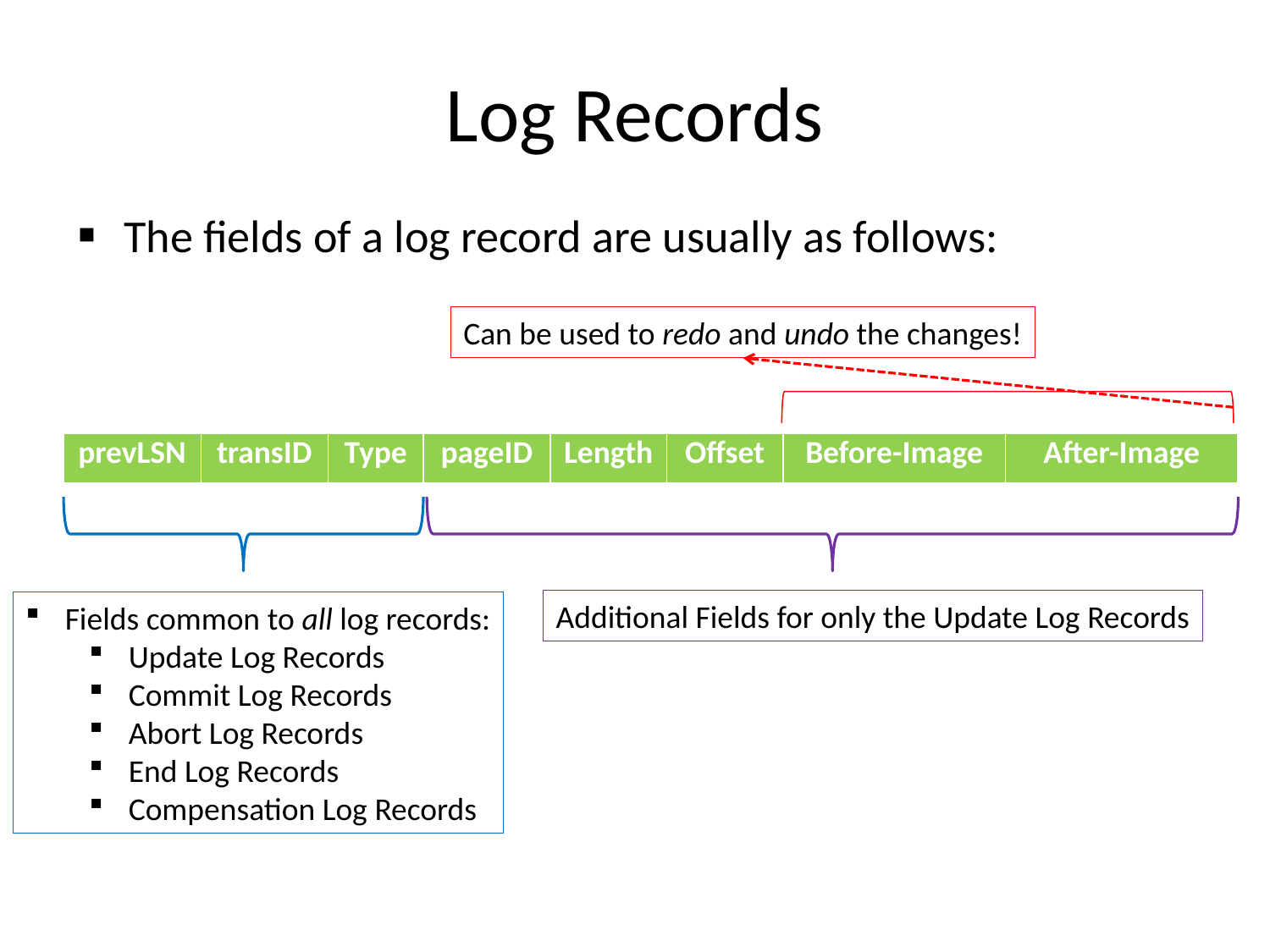

# Log Records

The fields of a log record are usually as follows:
Can be used to redo and undo the changes!

| prevLSN | transID | Type | pageID | Length | Offset | Before-Image | After-Image |
| --- | --- | --- | --- | --- | --- | --- | --- |
Additional Fields for only the Update Log Records
Fields common to all log records:
Update Log Records
Commit Log Records
Abort Log Records
End Log Records
Compensation Log Records